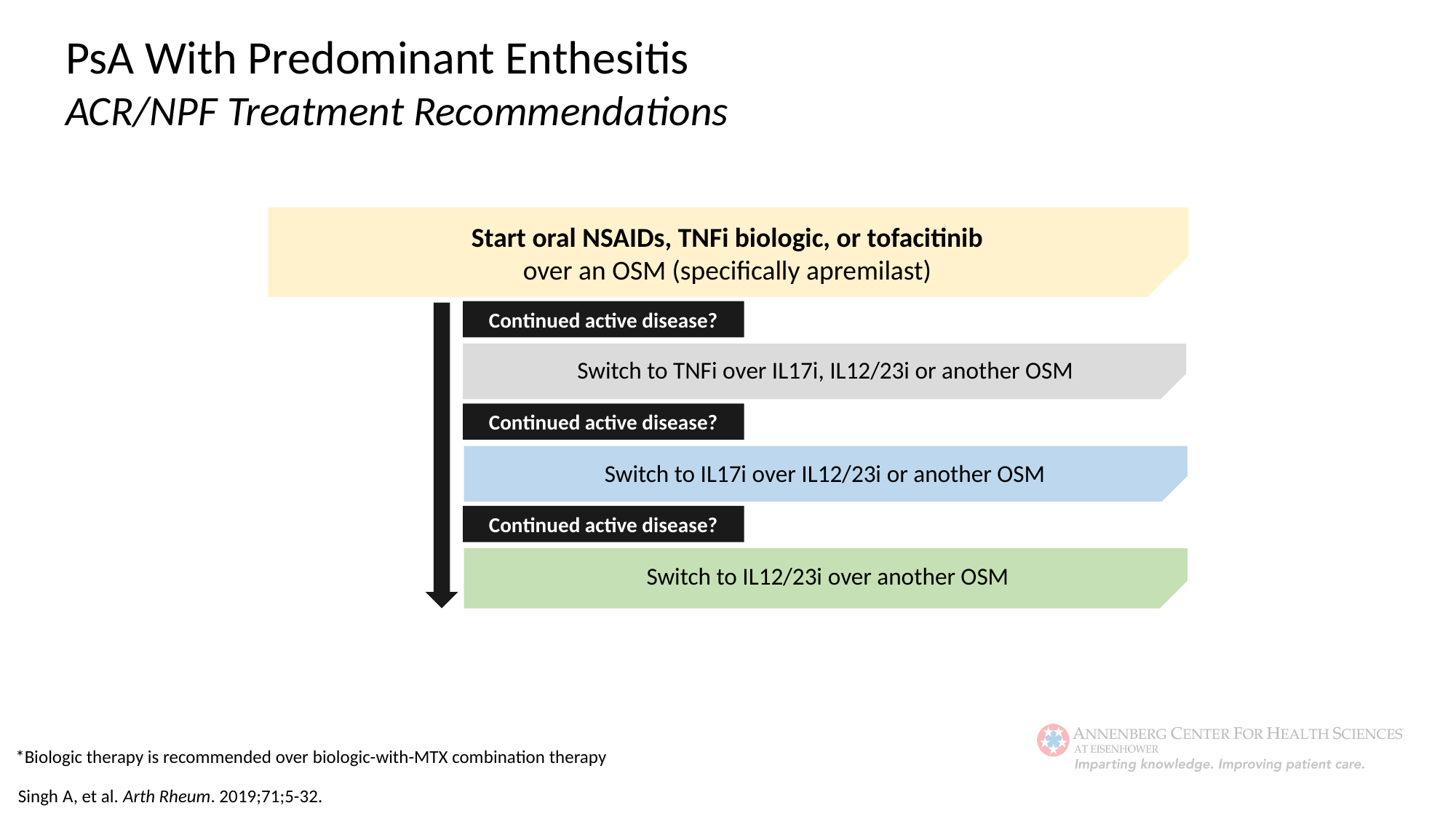

PsA With Predominant Enthesitis
ACR/NPF Treatment Recommendations

Start oral NSAIDs, TNFi biologic, or tofacitinib
over an OSM (specifically apremilast)
Continued active disease?

Switch to TNFi over IL17i, IL12/23i or another OSM
Continued active disease?

Switch to IL17i over IL12/23i or another OSM
Continued active disease?

 Switch to IL12/23i over another OSM
*Biologic therapy is recommended over biologic-with-MTX combination therapy
Singh A, et al. Arth Rheum. 2019;71;5-32.